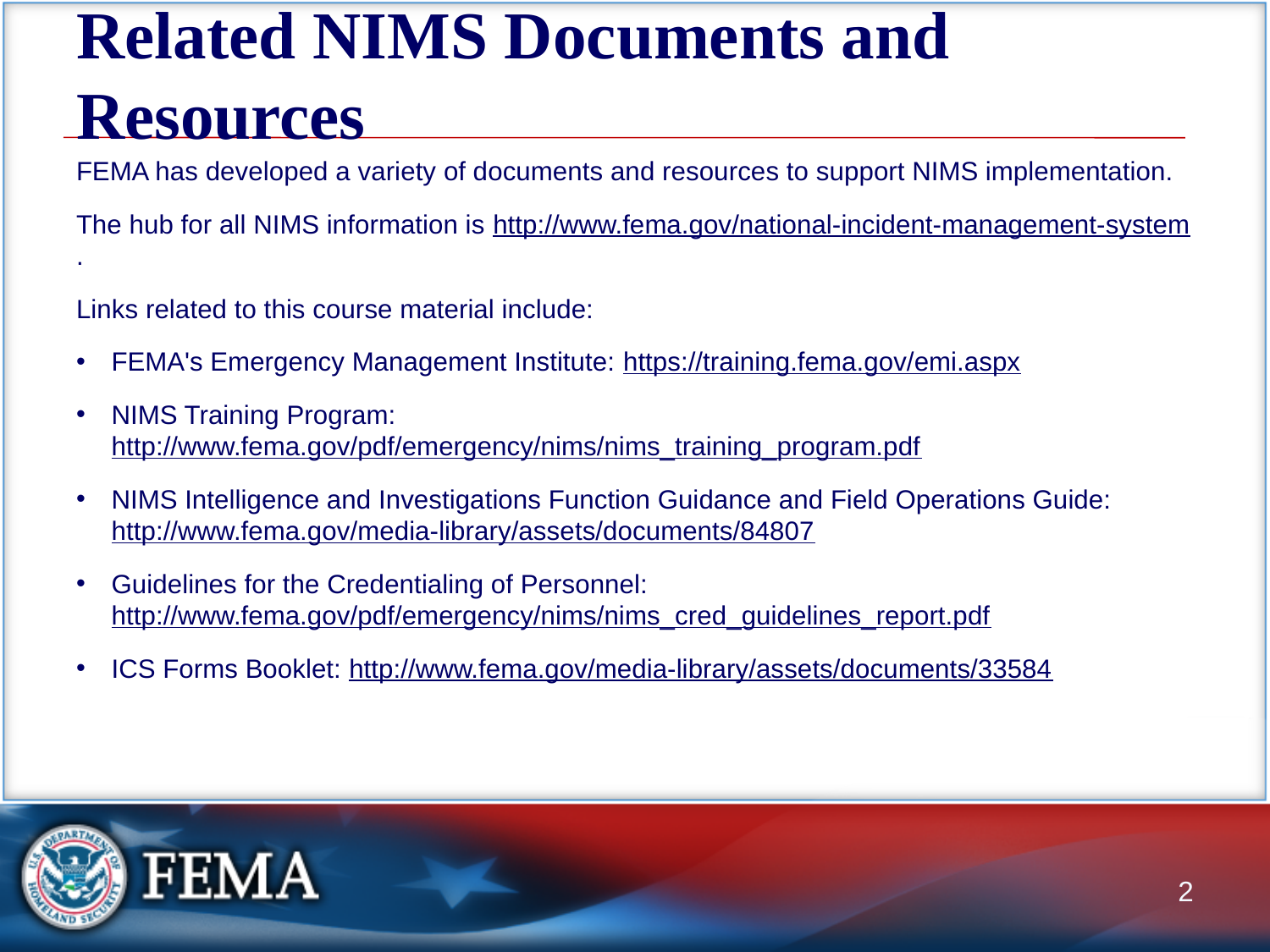

# Related NIMS Documents and Resources
FEMA has developed a variety of documents and resources to support NIMS implementation.
The hub for all NIMS information is http://www.fema.gov/national-incident-management-system.
Links related to this course material include:
FEMA's Emergency Management Institute: https://training.fema.gov/emi.aspx
NIMS Training Program: http://www.fema.gov/pdf/emergency/nims/nims_training_program.pdf
NIMS Intelligence and Investigations Function Guidance and Field Operations Guide: http://www.fema.gov/media-library/assets/documents/84807
Guidelines for the Credentialing of Personnel: http://www.fema.gov/pdf/emergency/nims/nims_cred_guidelines_report.pdf
ICS Forms Booklet: http://www.fema.gov/media-library/assets/documents/33584
2